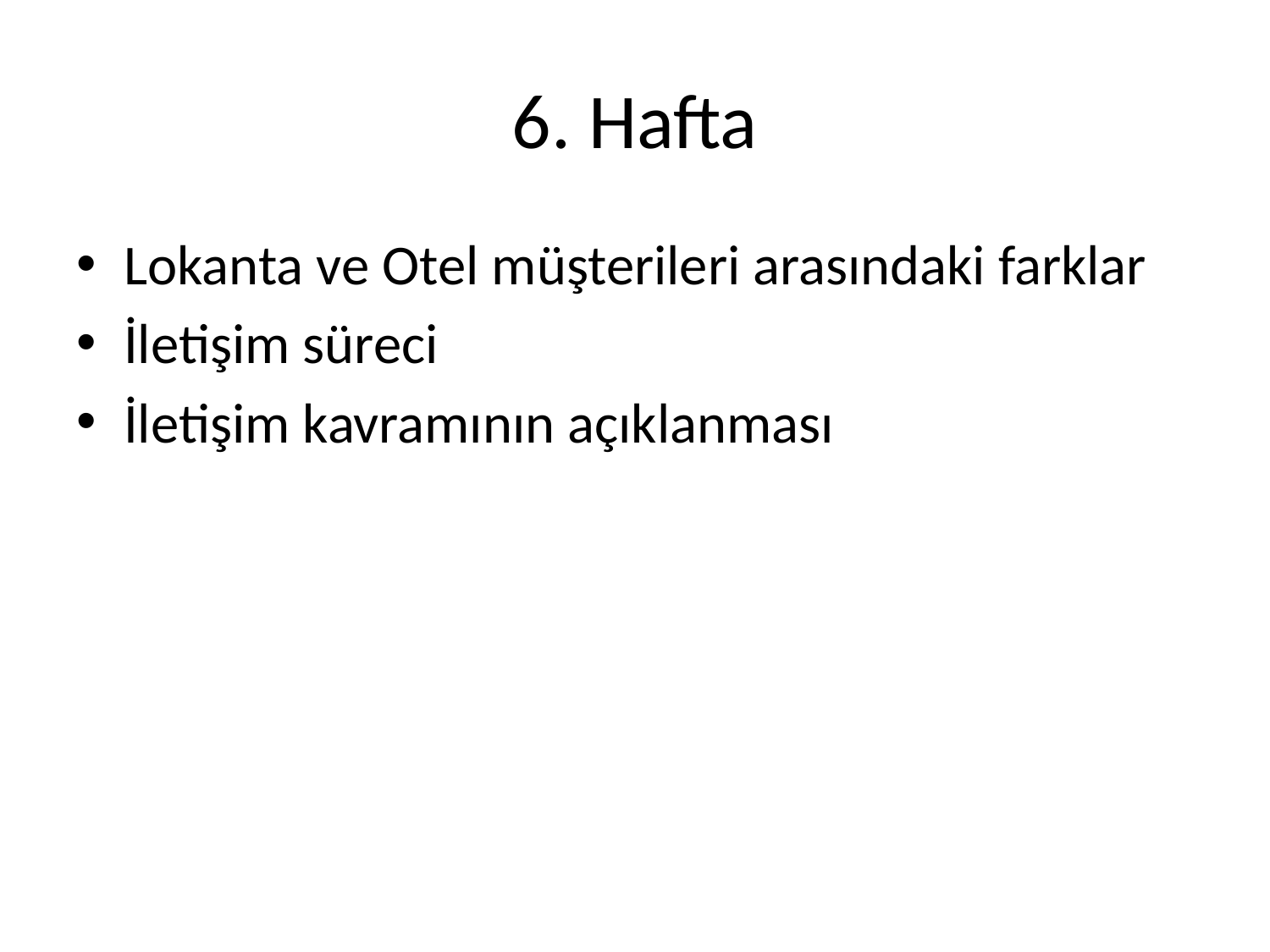

# 6. Hafta
Lokanta ve Otel müşterileri arasındaki farklar
İletişim süreci
İletişim kavramının açıklanması